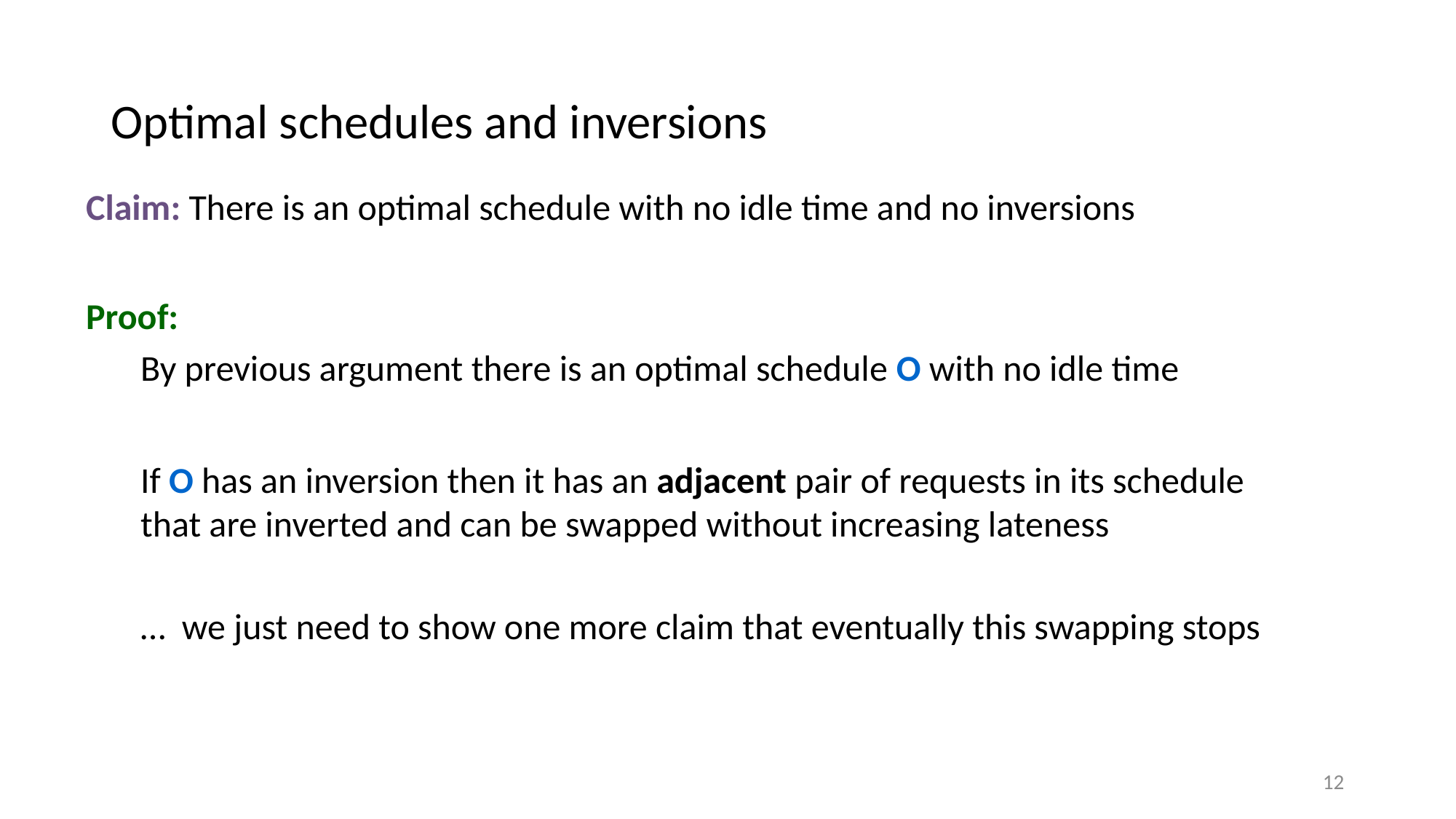

# Optimal schedules and inversions
Claim: There is an optimal schedule with no idle time and no inversions

Proof:
By previous argument there is an optimal schedule O with no idle time

If O has an inversion then it has an adjacent pair of requests in its schedule that are inverted and can be swapped without increasing lateness

…  we just need to show one more claim that eventually this swapping stops
12